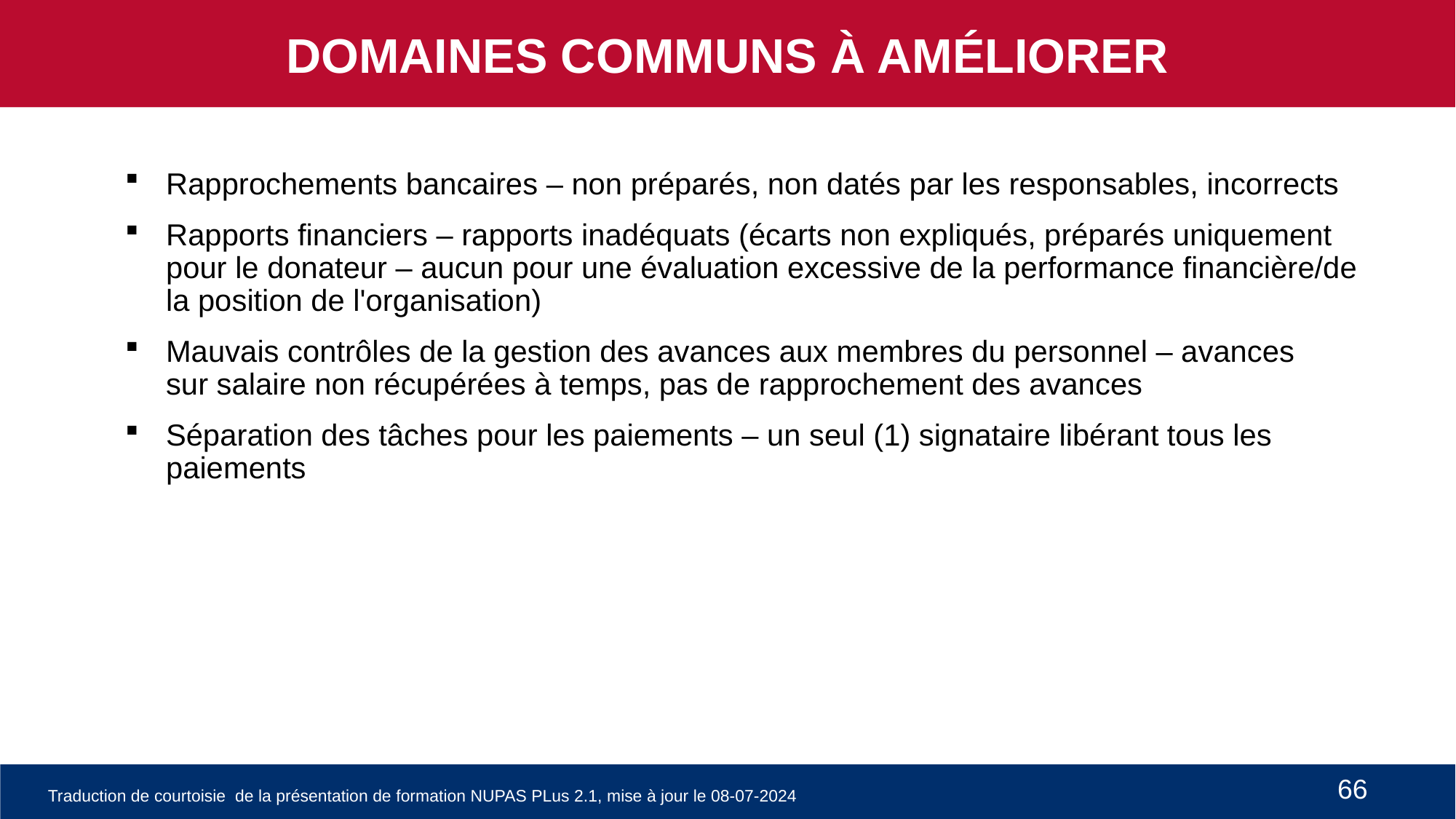

DOMAINES COMMUNS À AMÉLIORER
Rapprochements bancaires – non préparés, non datés par les responsables, incorrects
Rapports financiers – rapports inadéquats (écarts non expliqués, préparés uniquement pour le donateur – aucun pour une évaluation excessive de la performance financière/de la position de l'organisation)
Mauvais contrôles de la gestion des avances aux membres du personnel – avances sur salaire non récupérées à temps, pas de rapprochement des avances
Séparation des tâches pour les paiements – un seul (1) signataire libérant tous les paiements
66
Traduction de courtoisie  de la présentation de formation NUPAS PLus 2.1, mise à jour le 08-07-2024